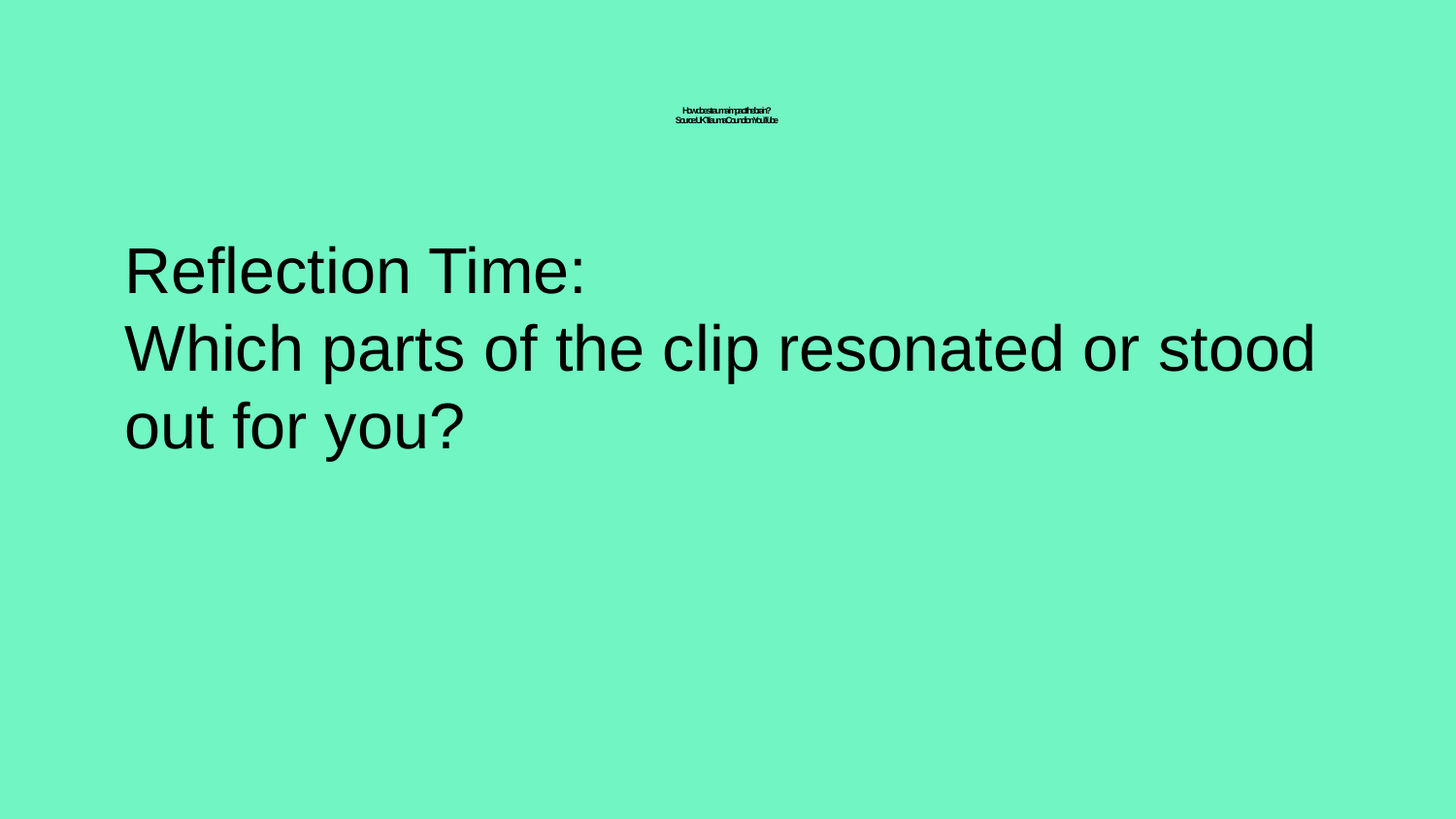

# How does trauma impact the brain? Source: UK Trauma Council on YouTube
Reflection Time:
Which parts of the clip resonated or stood out for you?